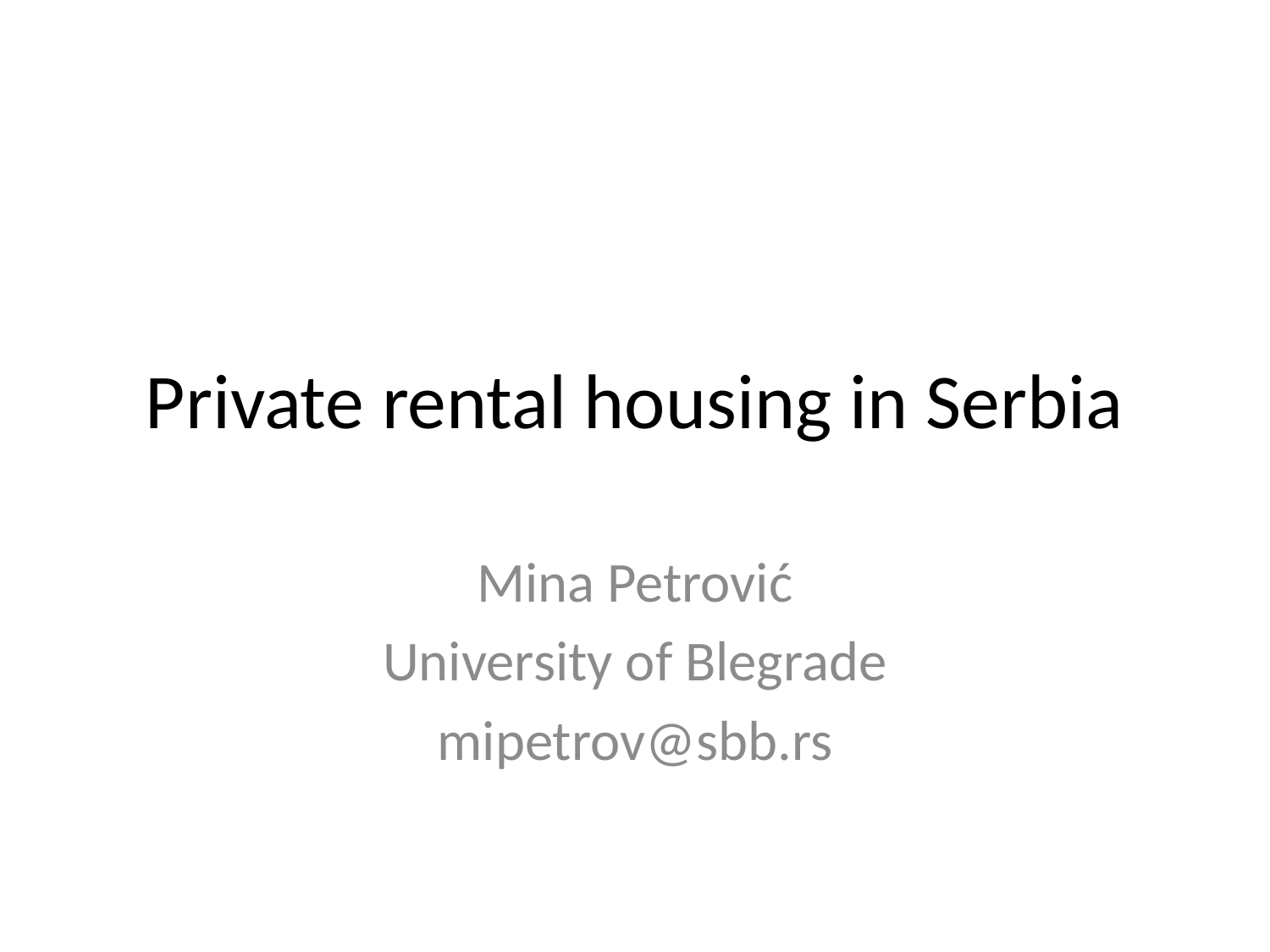

# Private rental housing in Serbia
Mina Petrović
University of Blegrade
mipetrov@sbb.rs